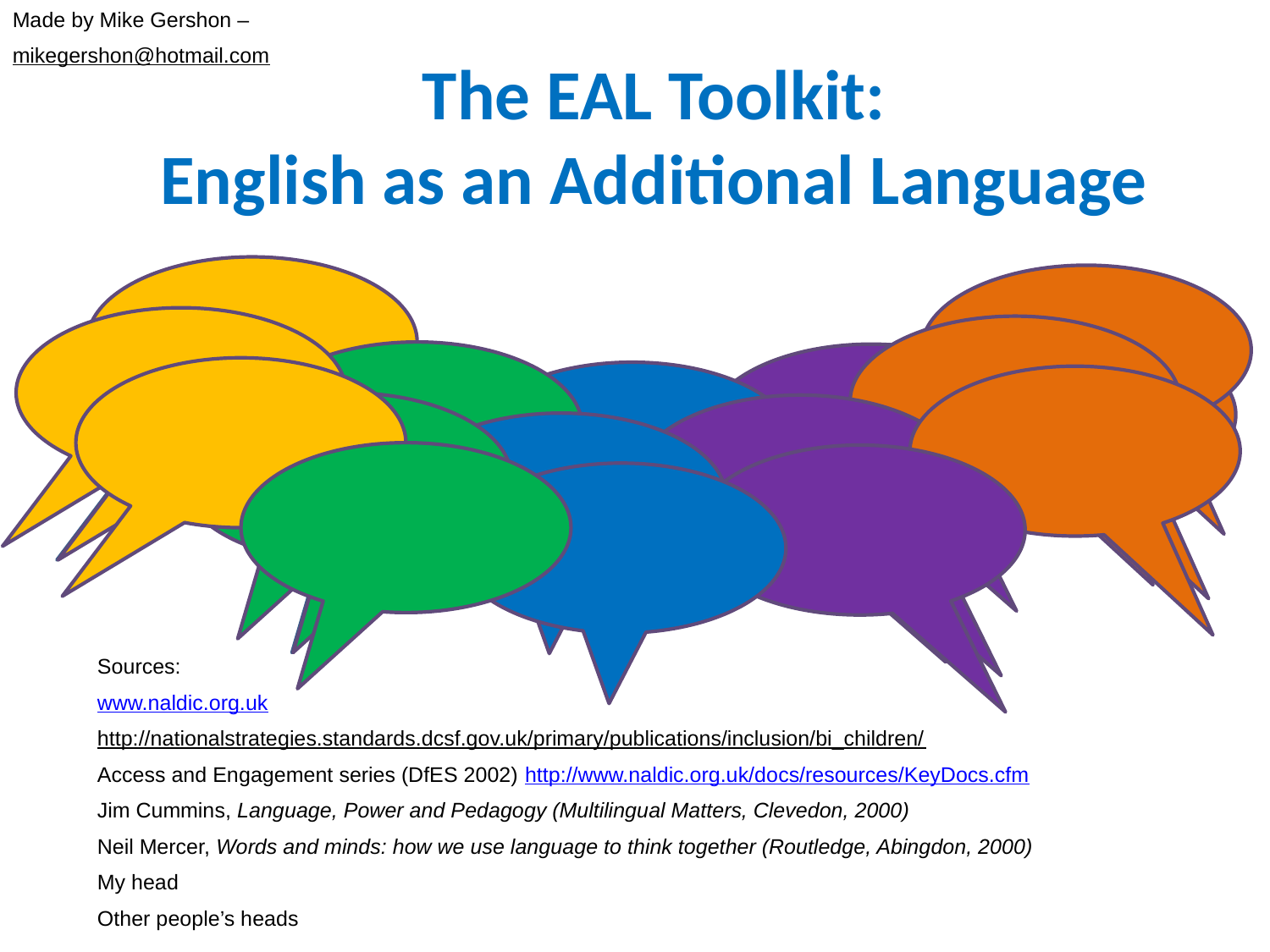

Made by Mike Gershon –
mikegershon@hotmail.com
# The EAL Toolkit: English as an Additional Language

Sources:
www.naldic.org.uk
http://nationalstrategies.standards.dcsf.gov.uk/primary/publications/inclusion/bi_children/
Access and Engagement series (DfES 2002) http://www.naldic.org.uk/docs/resources/KeyDocs.cfm
Jim Cummins, Language, Power and Pedagogy (Multilingual Matters, Clevedon, 2000)
Neil Mercer, Words and minds: how we use language to think together (Routledge, Abingdon, 2000)
My head
Other people’s heads